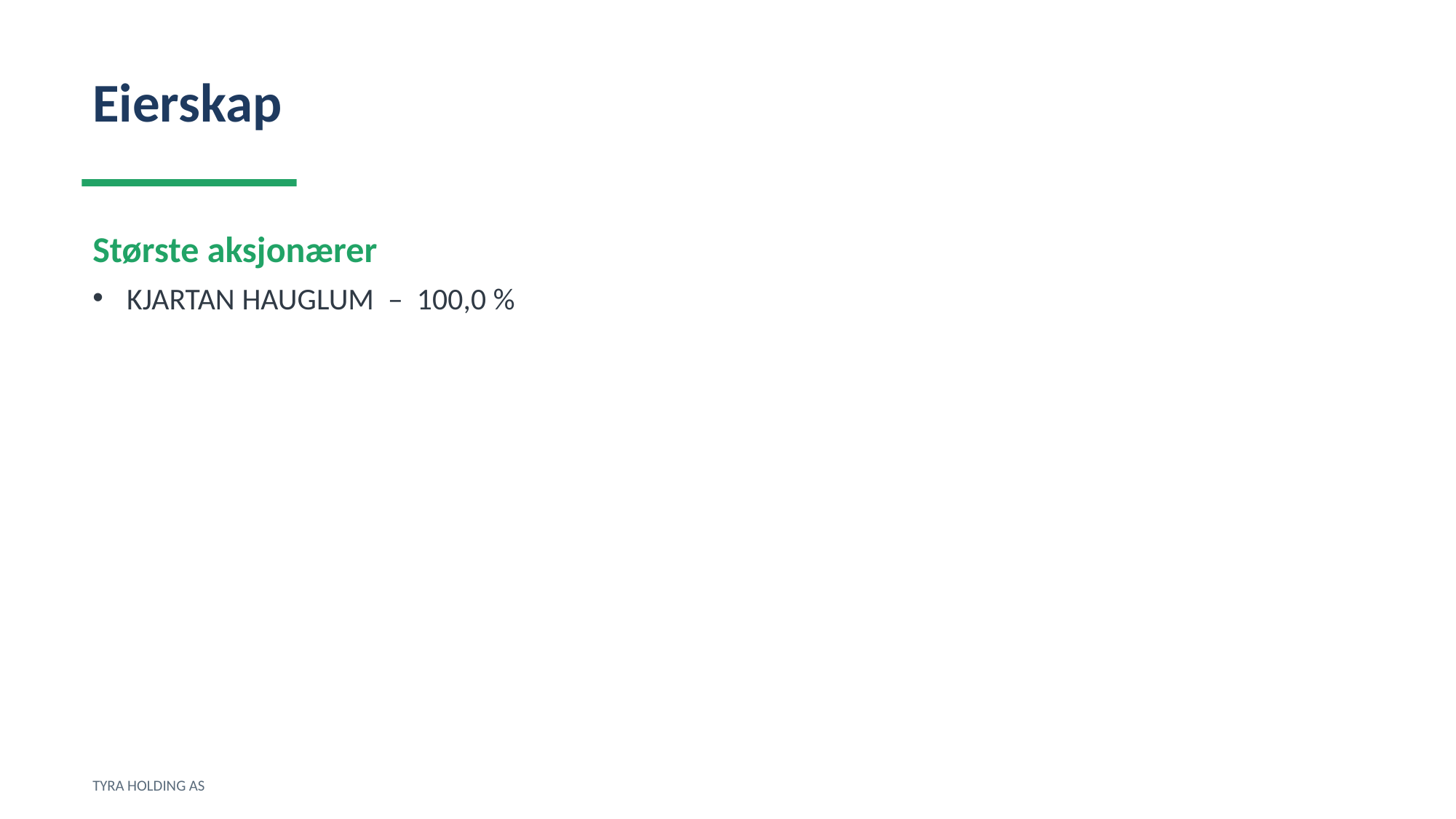

Eierskap

Største aksjonærer
KJARTAN HAUGLUM  –  100,0 %
TYRA HOLDING AS